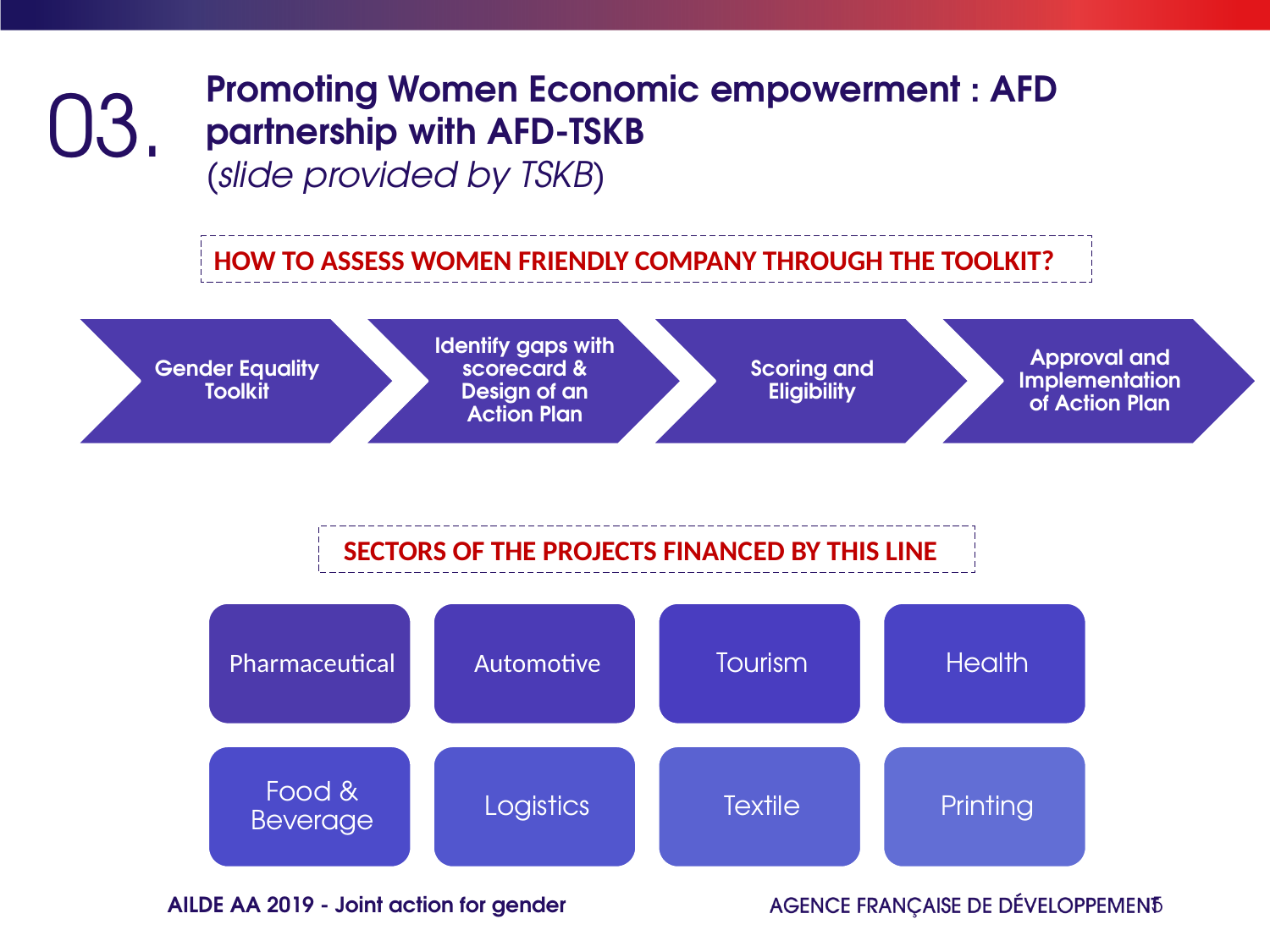

# Promoting Women Economic empowerment : AFD partnership with AFD-TSKB
03.
(slide provided by TSKB)
HOW TO ASSESS WOMEN FRIENDLY COMPANY THROUGH THE TOOLKIT?
Gender Equality Toolkit
Identify gaps with scorecard & Design of an Action Plan
Scoring and Eligibility
Approval and Implementation of Action Plan
  SECTORS OF THE PROJECTS FINANCED BY THIS LINE
Pharmaceutical
Automotive
Tourism
Health
Food & Beverage
Logistics
Textile
Printing
AILDE AA 2019 - Joint action for gender